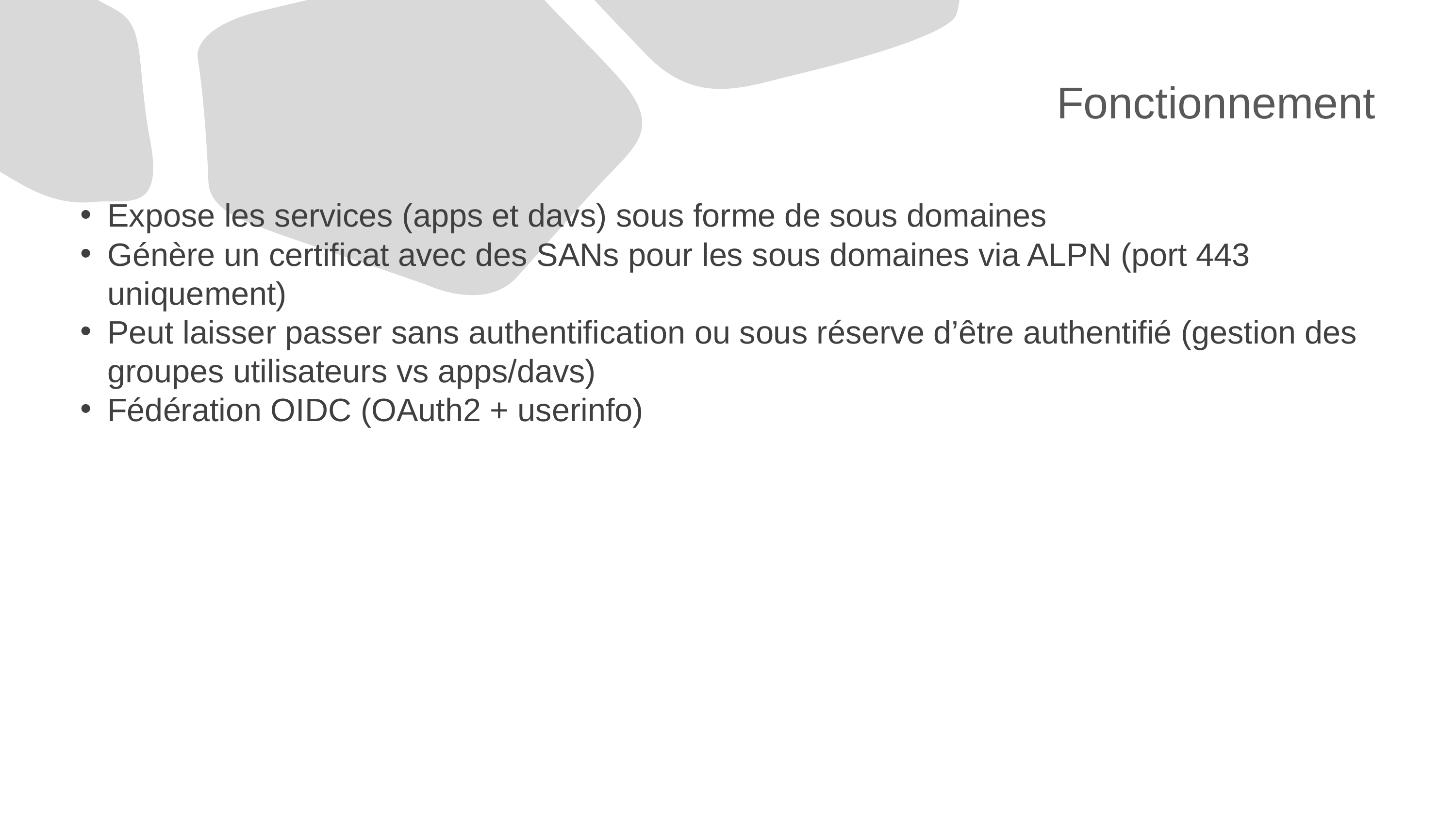

# Fonctionnement
Expose les services (apps et davs) sous forme de sous domaines
Génère un certificat avec des SANs pour les sous domaines via ALPN (port 443 uniquement)
Peut laisser passer sans authentification ou sous réserve d’être authentifié (gestion des groupes utilisateurs vs apps/davs)
Fédération OIDC (OAuth2 + userinfo)